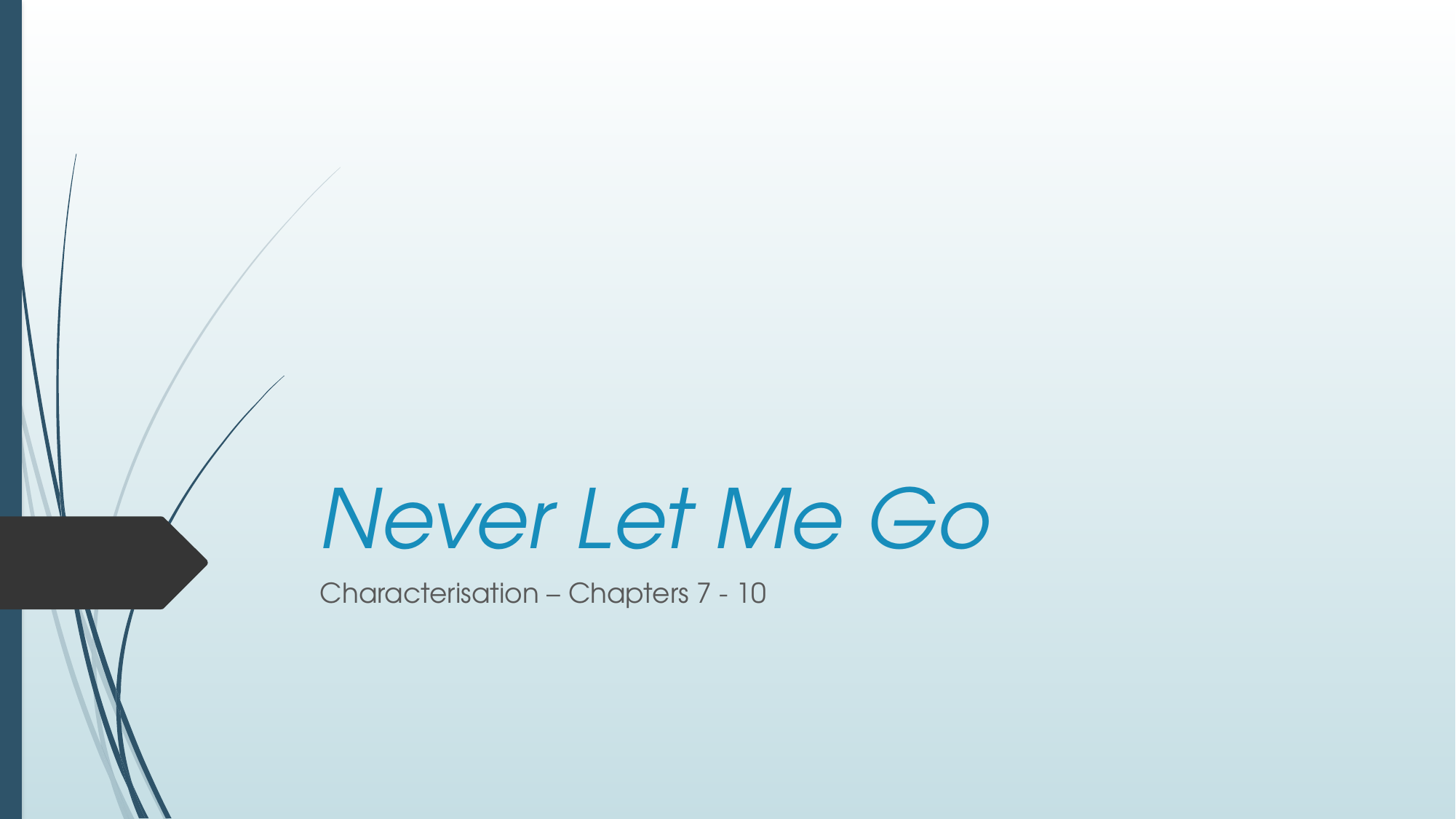

# Never Let Me Go
Characterisation – Chapters 7 - 10